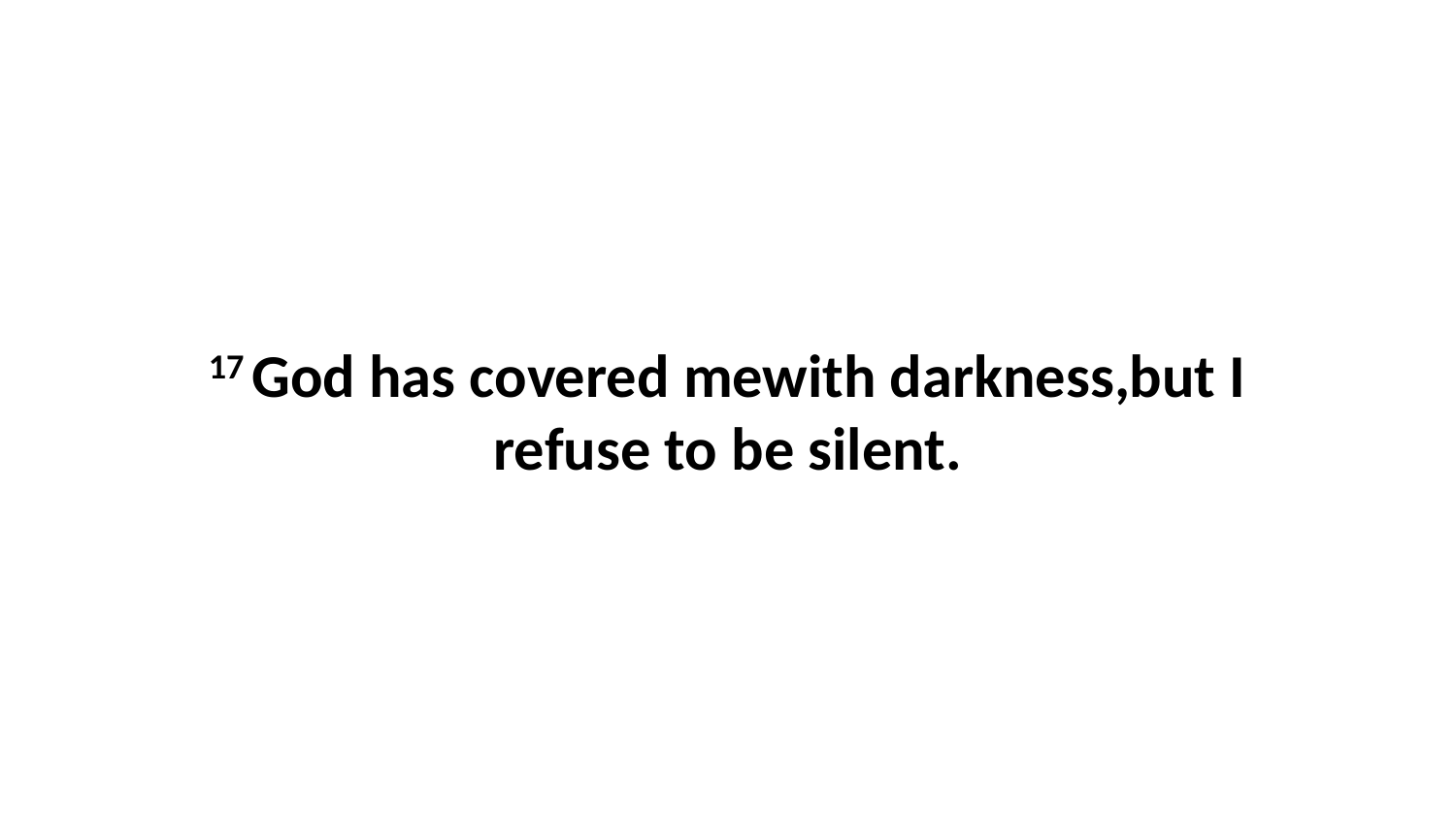

17 God has covered mewith darkness,but I refuse to be silent.